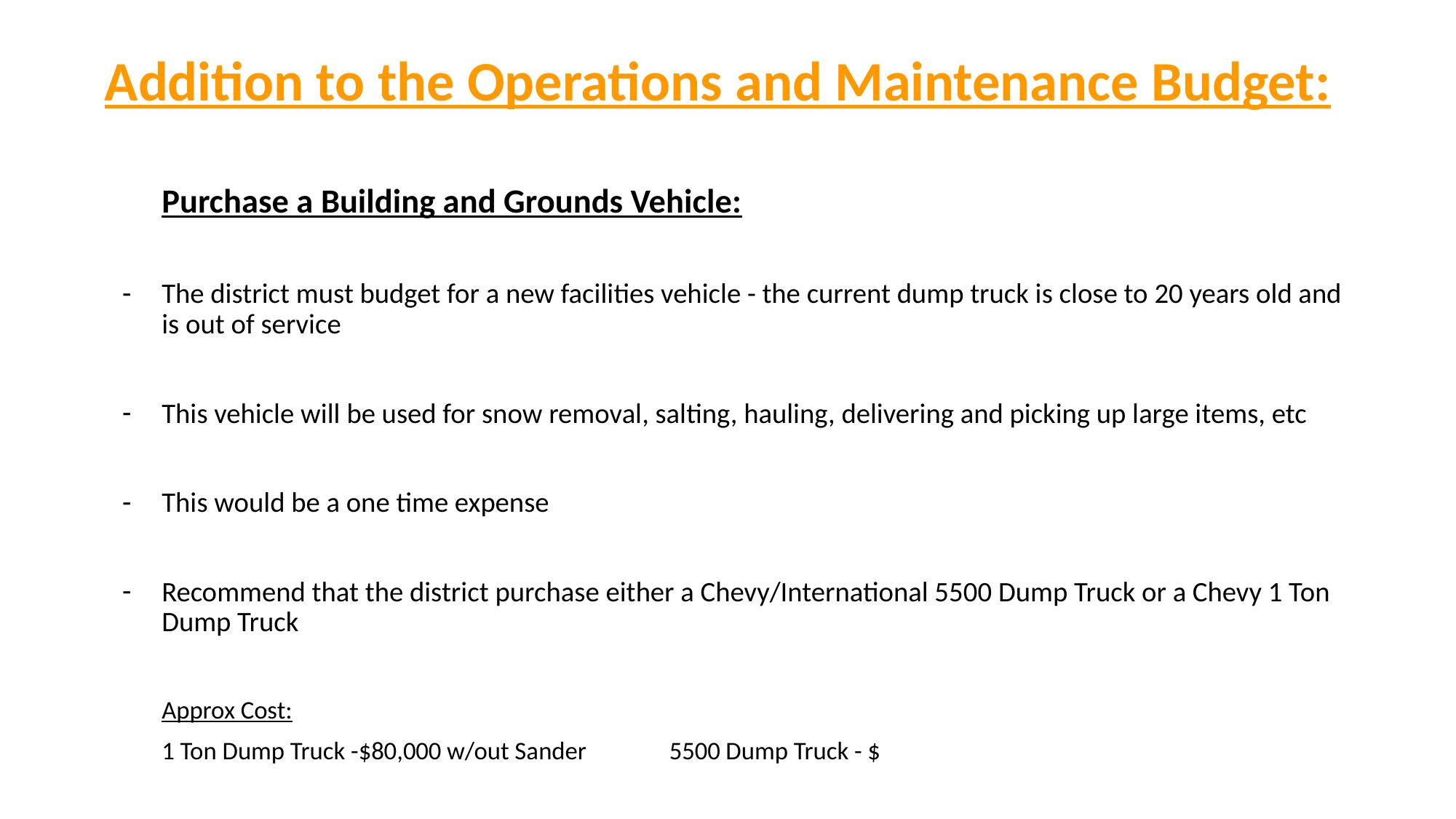

# Addition to the Operations and Maintenance Budget:

Purchase a Building and Grounds Vehicle:

The district must budget for a new facilities vehicle - the current dump truck is close to 20 years old and is out of service

This vehicle will be used for snow removal, salting, hauling, delivering and picking up large items, etc

This would be a one time expense

Recommend that the district purchase either a Chevy/International 5500 Dump Truck or a Chevy 1 Ton Dump Truck

Approx Cost:
1 Ton Dump Truck -$80,000 w/out Sander				5500 Dump Truck - $